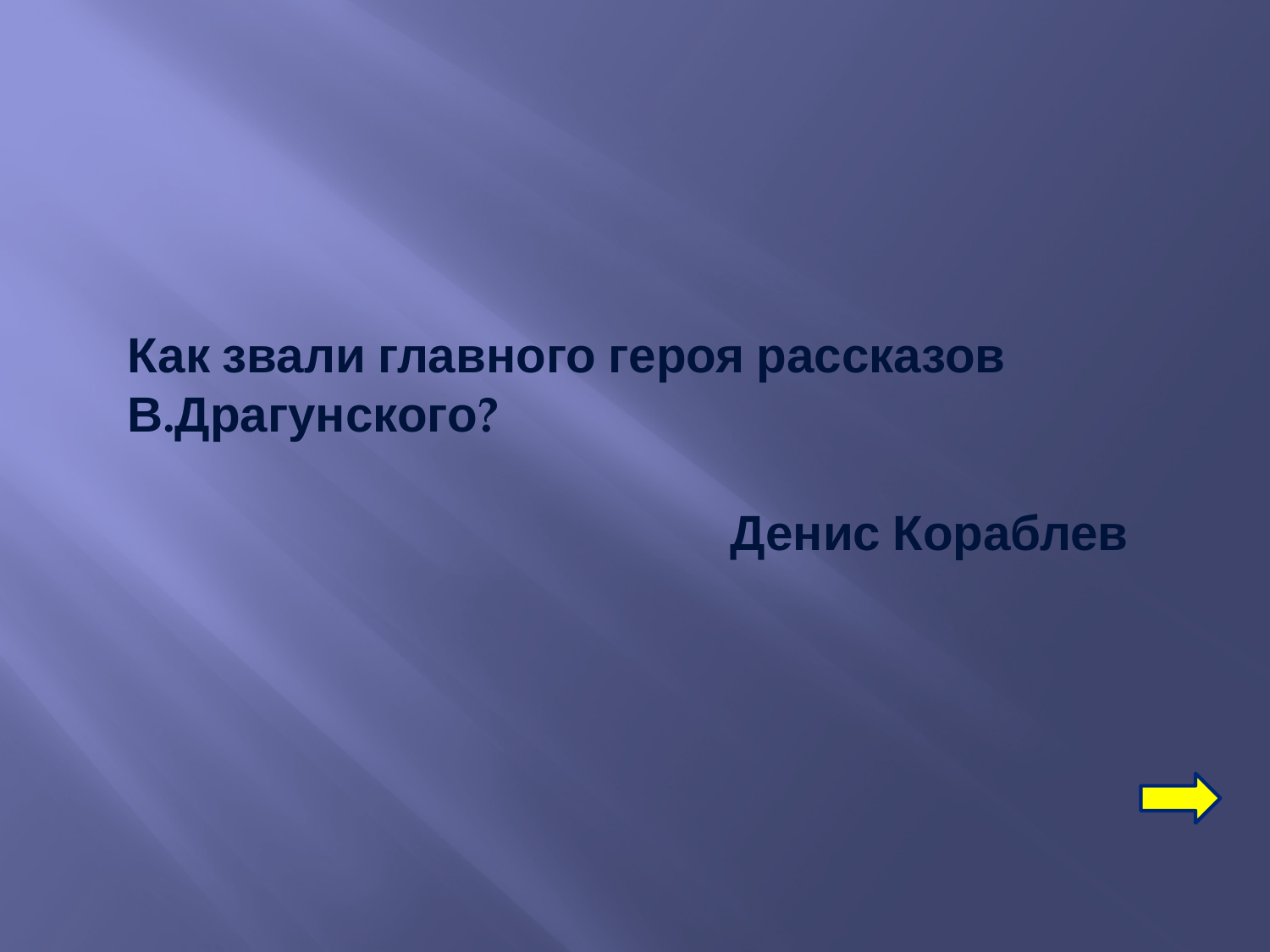

Как звали главного героя рассказов В.Драгунского?

Денис Кораблев